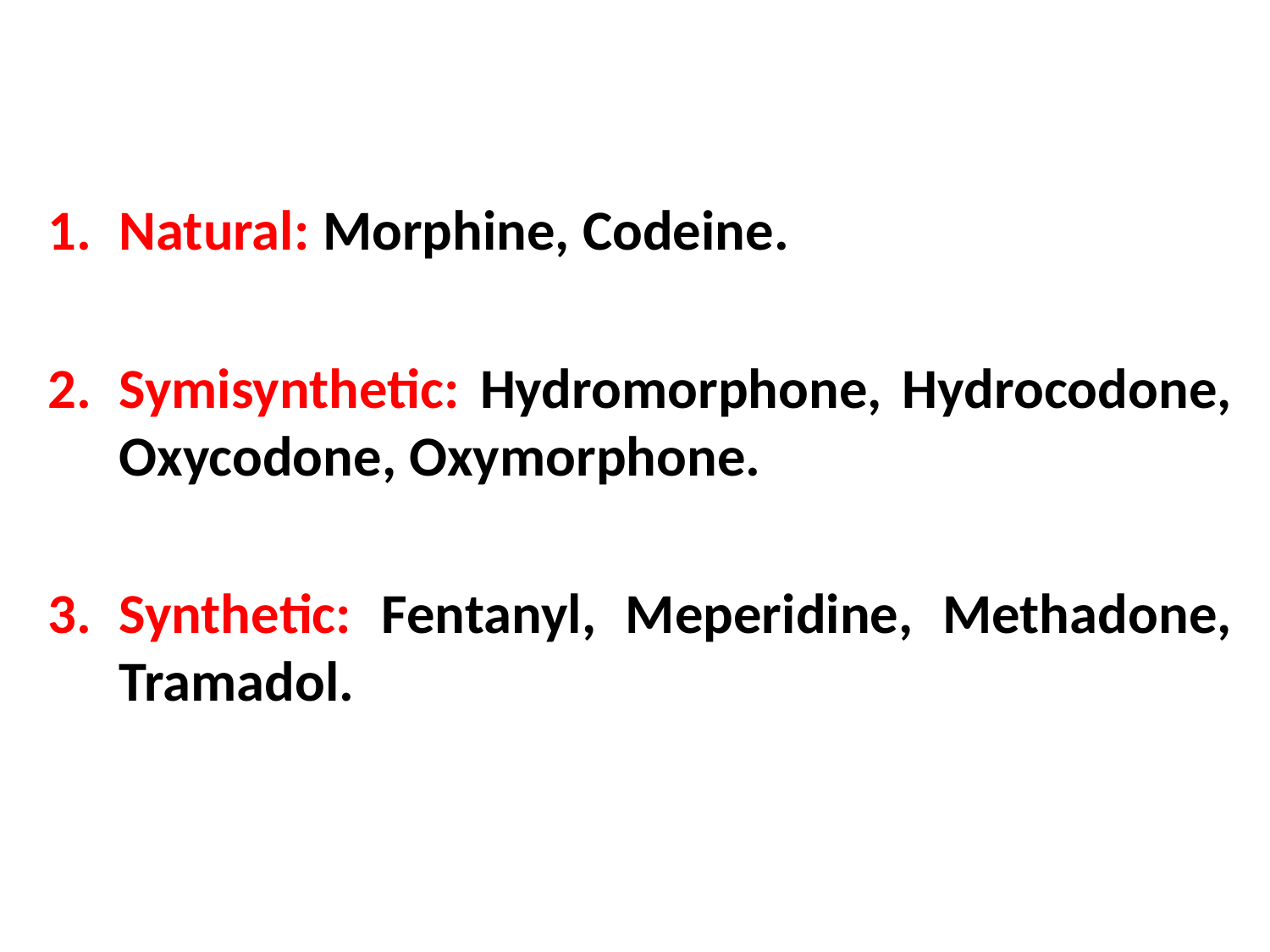

Natural: Morphine, Codeine.

Symisynthetic: Hydromorphone, Hydrocodone, Oxycodone, Oxymorphone.

Synthetic: Fentanyl, Meperidine, Methadone, Tramadol.